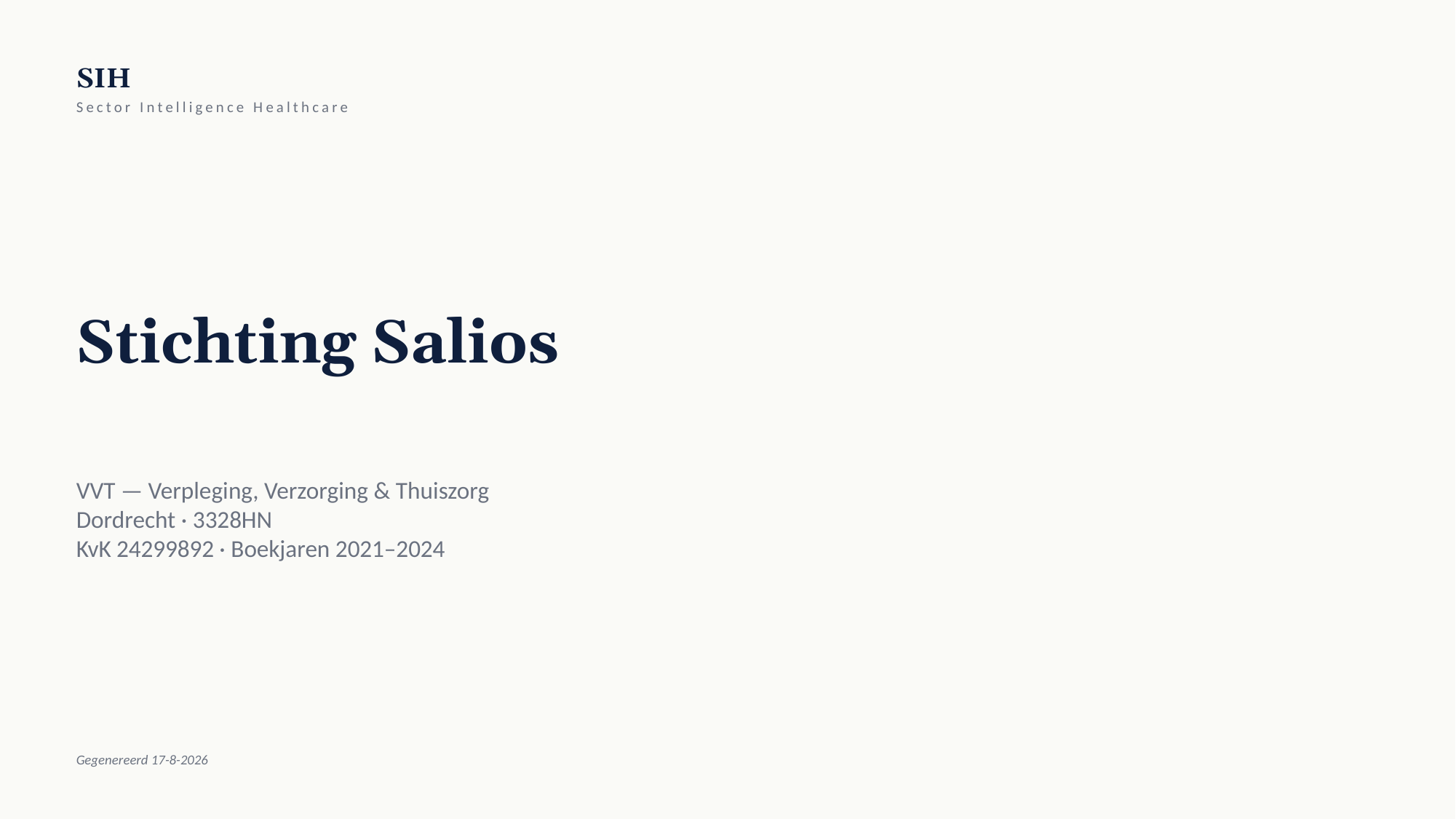

SIH
Sector Intelligence Healthcare
Stichting Salios
VVT — Verpleging, Verzorging & Thuiszorg
Dordrecht · 3328HN
KvK 24299892 · Boekjaren 2021–2024
Gegenereerd 17-8-2026